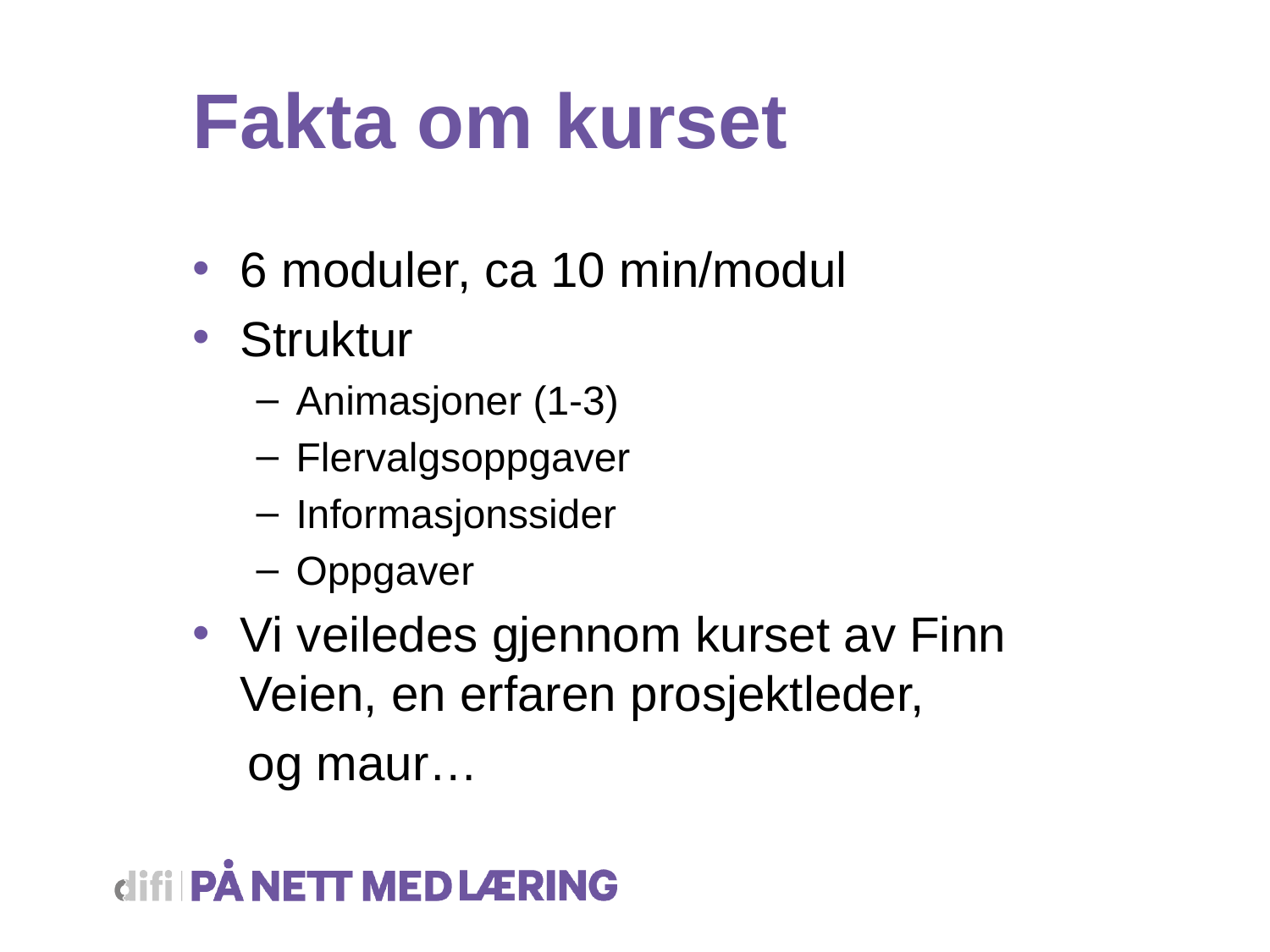

# Fakta om kurset
6 moduler, ca 10 min/modul
Struktur
Animasjoner (1-3)
Flervalgsoppgaver
Informasjonssider
Oppgaver
Vi veiledes gjennom kurset av Finn Veien, en erfaren prosjektleder,
    og maur…